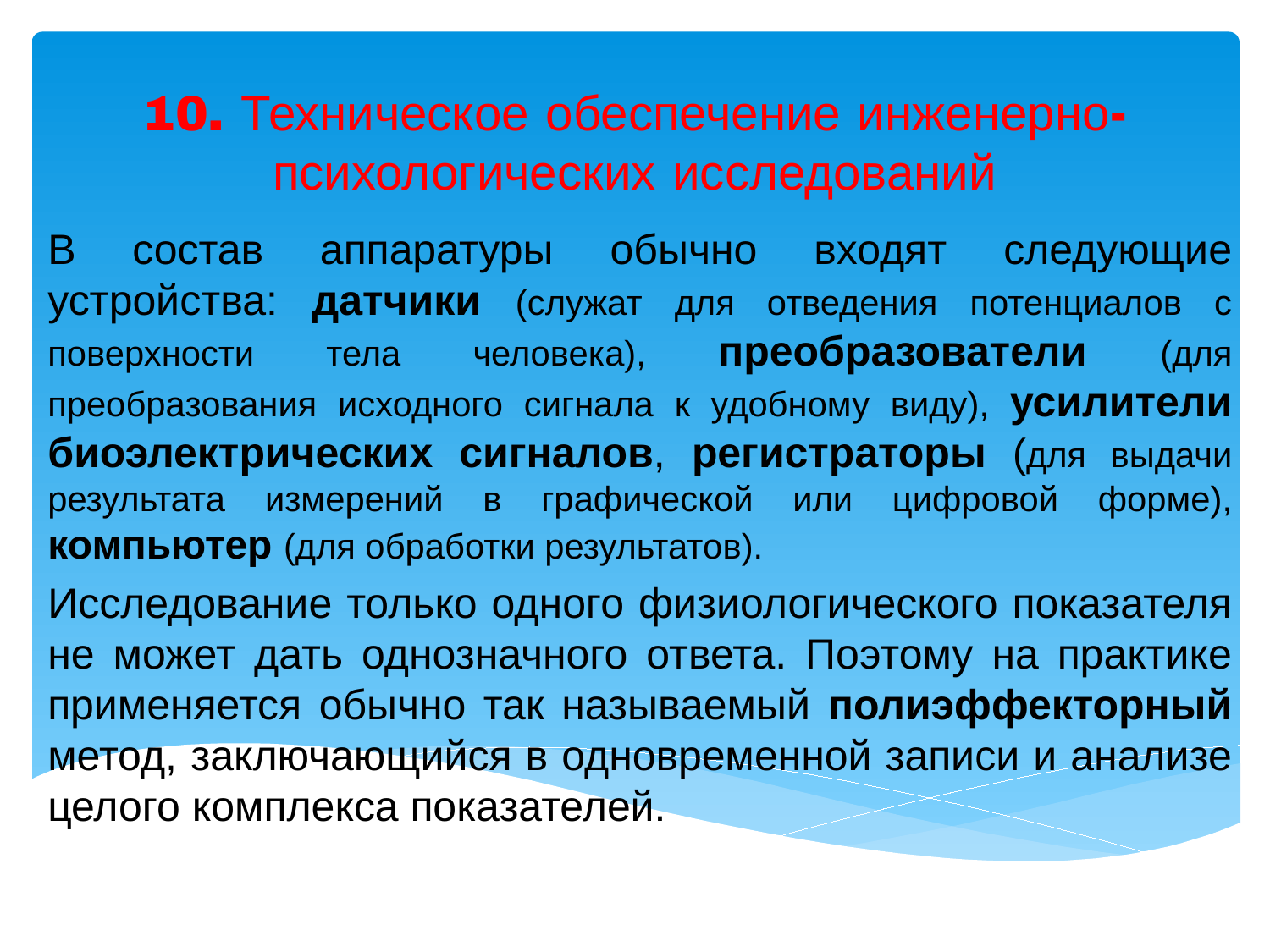

# 10. Техническое обеспечение инженерно-психологических исследований
В состав аппаратуры обычно входят следующие устройства: датчики (служат для отведения потенциалов с поверхности тела человека), преобразователи (для преобразования исходного сигнала к удобному виду), усилители биоэлектрических сигналов, регистраторы (для выдачи результата измерений в графической или цифровой форме), компьютер (для обработки результатов).
Исследование только одного физиологического показателя не может дать однозначного ответа. Поэтому на практике применяется обычно так называемый полиэффекторный метод, заключающийся в одновременной записи и анализе целого комплекса показателей.